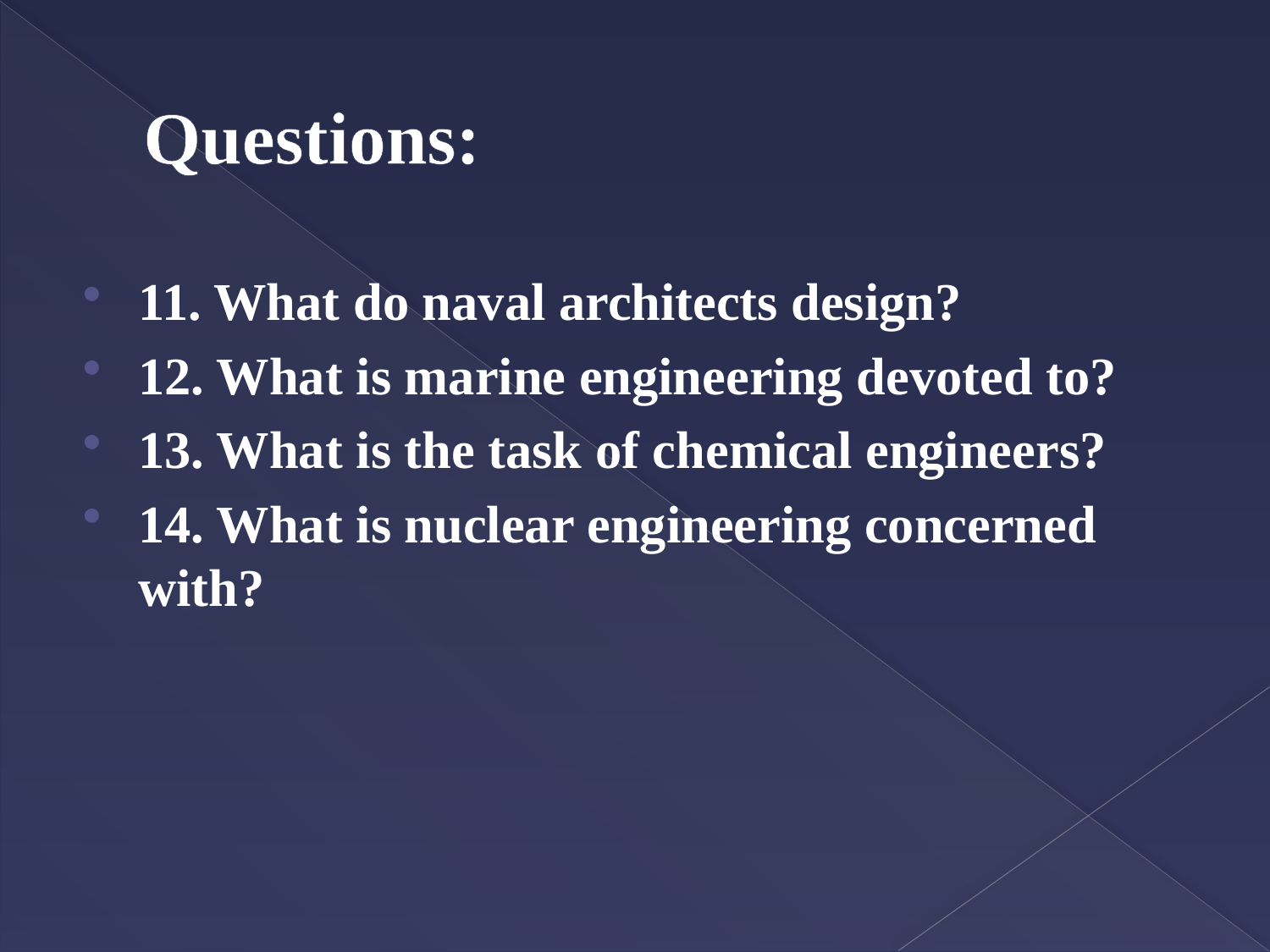

# Questions:
11. What do naval architects design?
12. What is marine engineering devoted to?
13. What is the task of chemical engineers?
14. What is nuclear engineering concerned with?